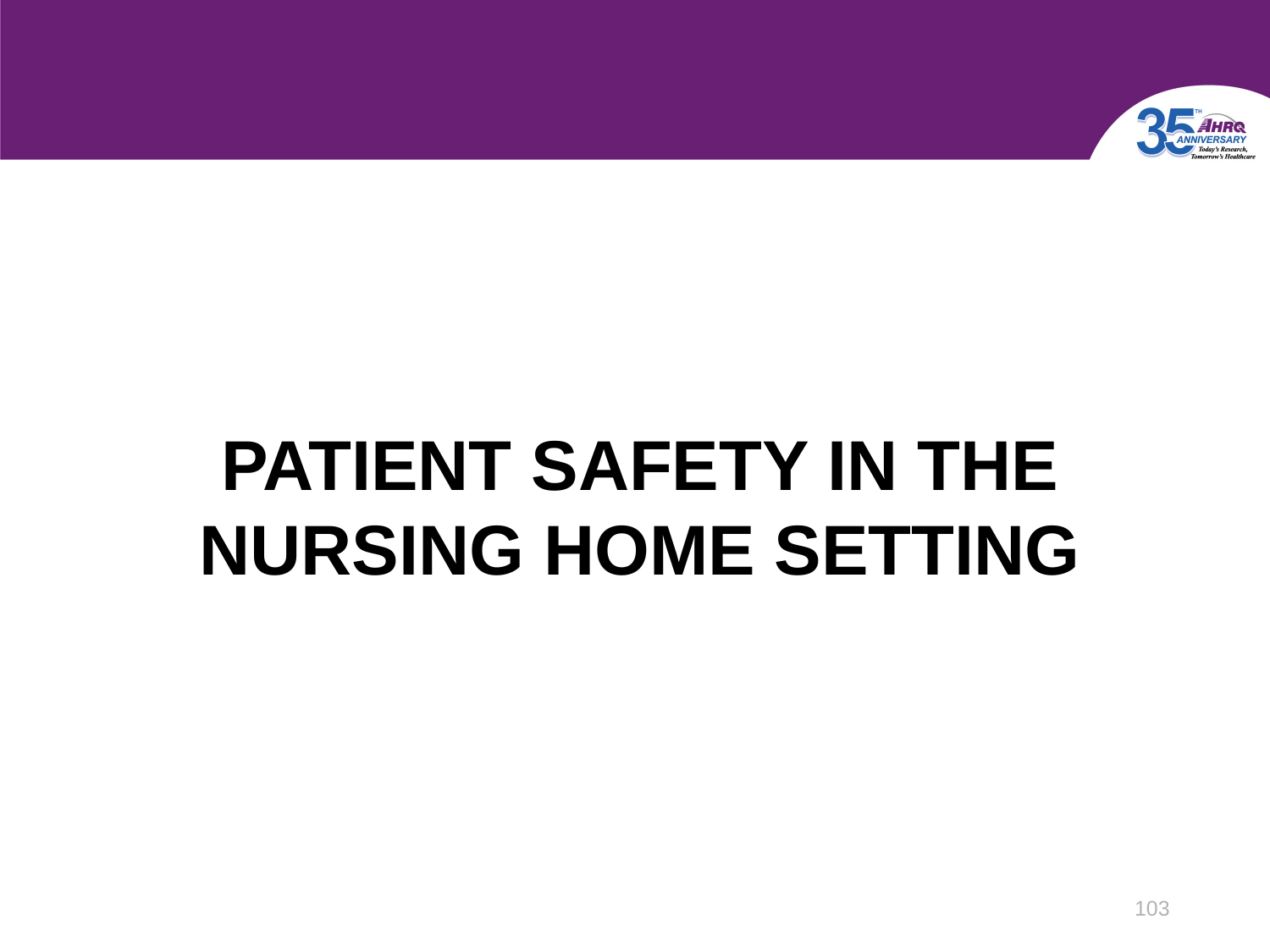

# Patient Safety in the Nursing Home Setting

103